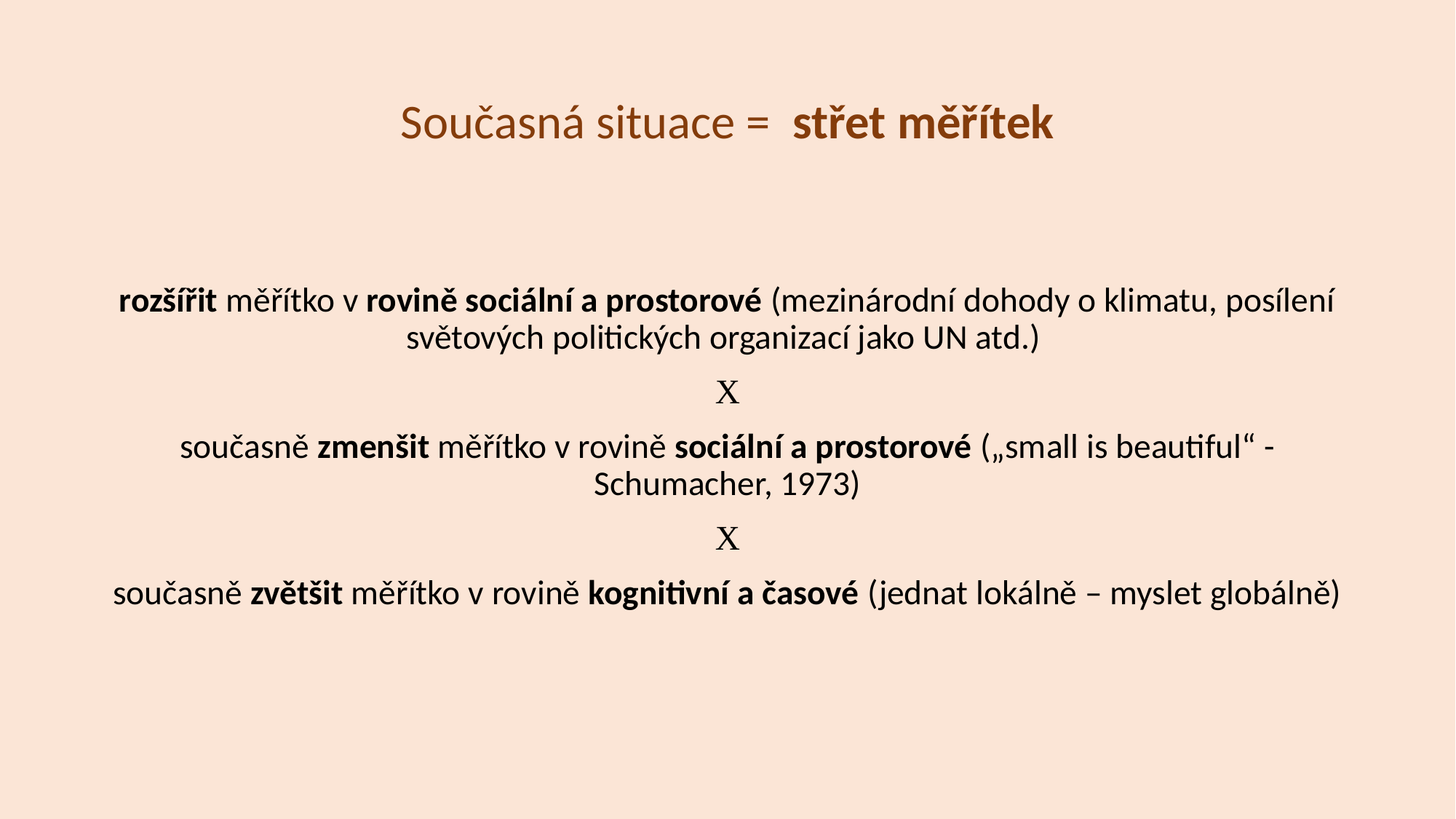

# Současná situace =  střet měřítek

rozšířit měřítko v rovině sociální a prostorové (mezinárodní dohody o klimatu, posílení světových politických organizací jako UN atd.)
X
současně zmenšit měřítko v rovině sociální a prostorové („small is beautiful“ - Schumacher, 1973)
X
současně zvětšit měřítko v rovině kognitivní a časové (jednat lokálně – myslet globálně)